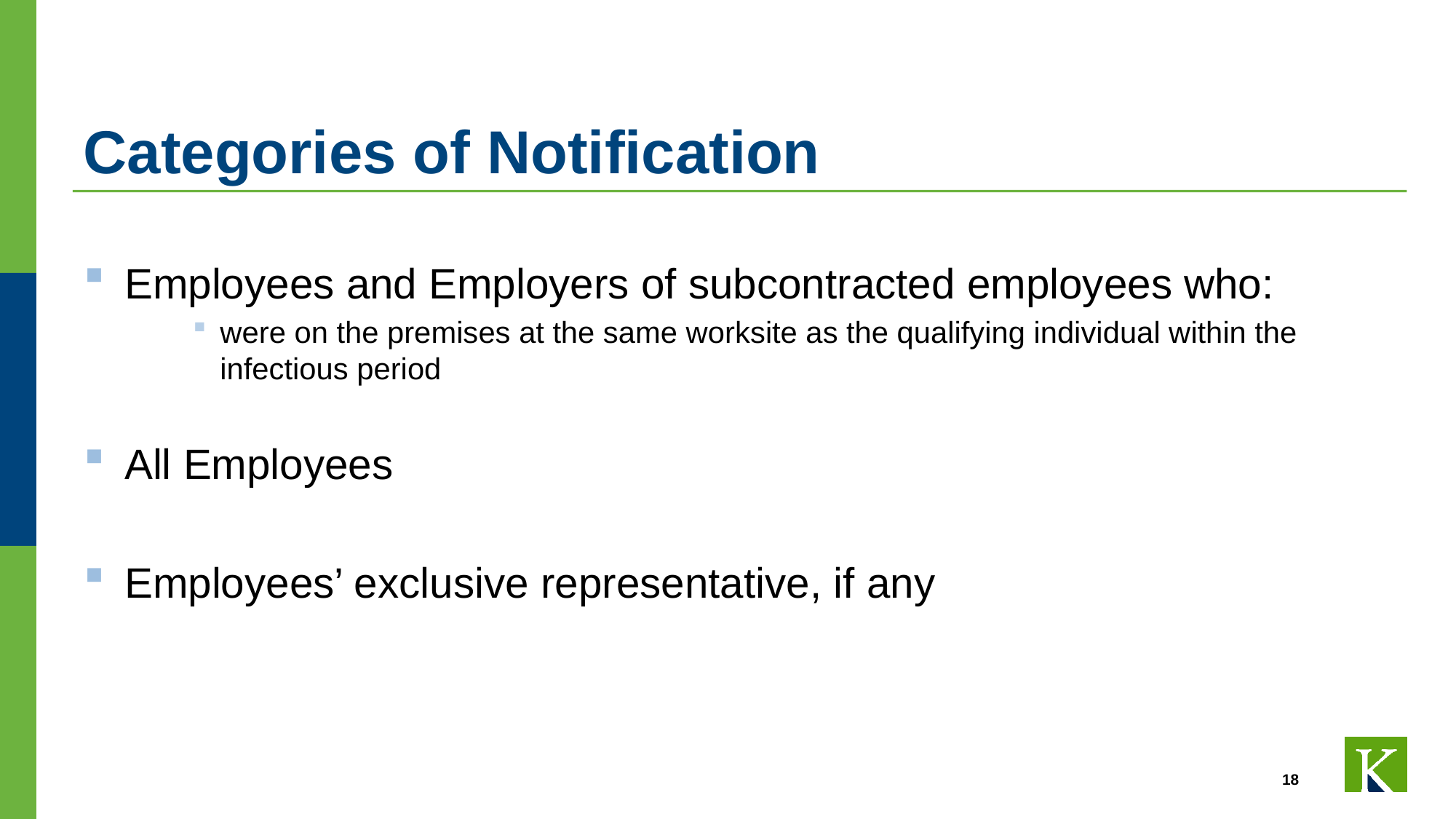

# Categories of Notification
Employees and Employers of subcontracted employees who:
were on the premises at the same worksite as the qualifying individual within the infectious period

All Employees

Employees’ exclusive representative, if any

18